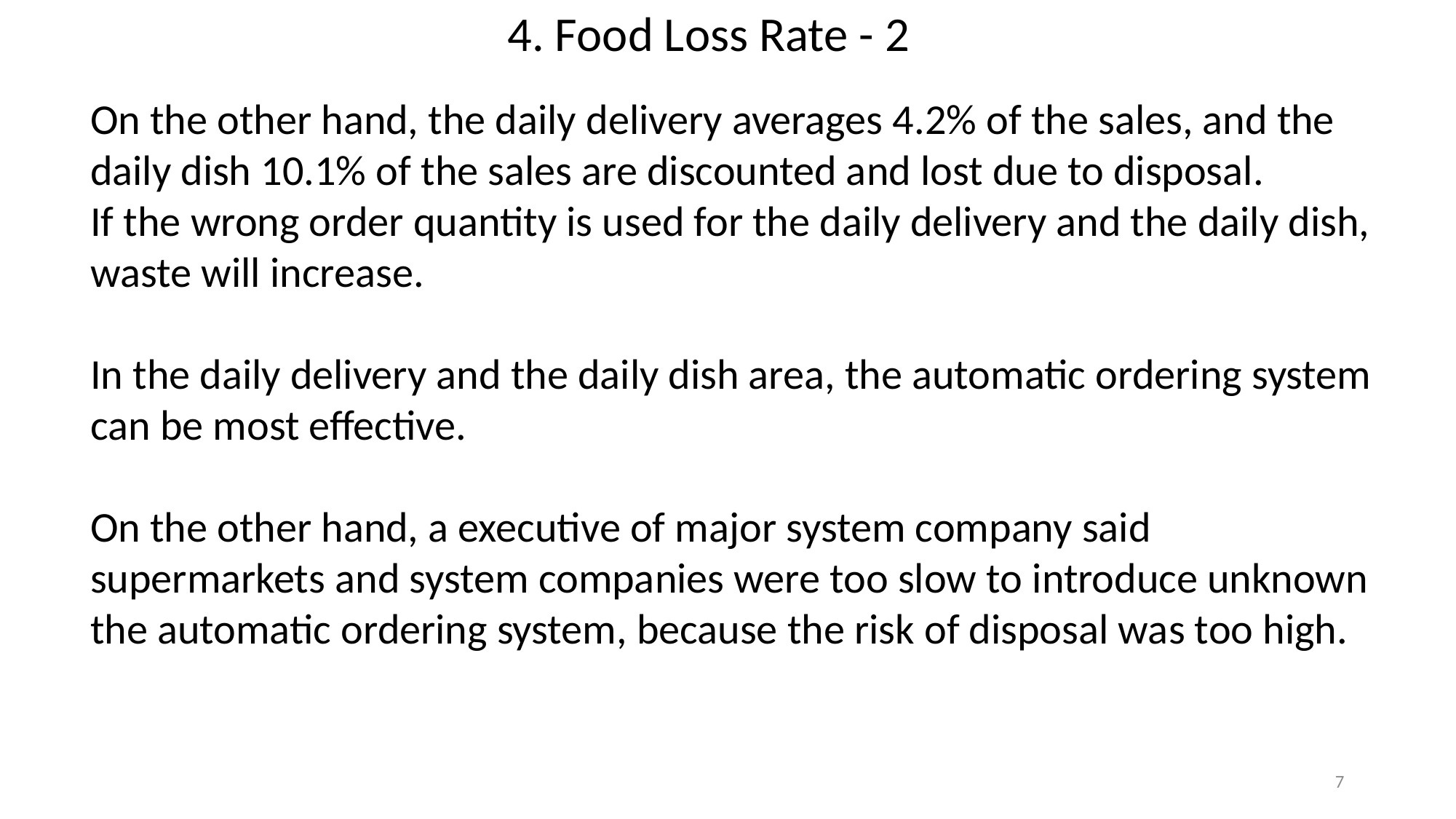

# 4. Food Loss Rate - 2
On the other hand, the daily delivery averages 4.2% of the sales, and the daily dish 10.1% of the sales are discounted and lost due to disposal.
If the wrong order quantity is used for the daily delivery and the daily dish, waste will increase.

In the daily delivery and the daily dish area, the automatic ordering system can be most effective.

On the other hand, a executive of major system company said  supermarkets and system companies were too slow to introduce unknown the automatic ordering system, because the risk of disposal was too high.
7